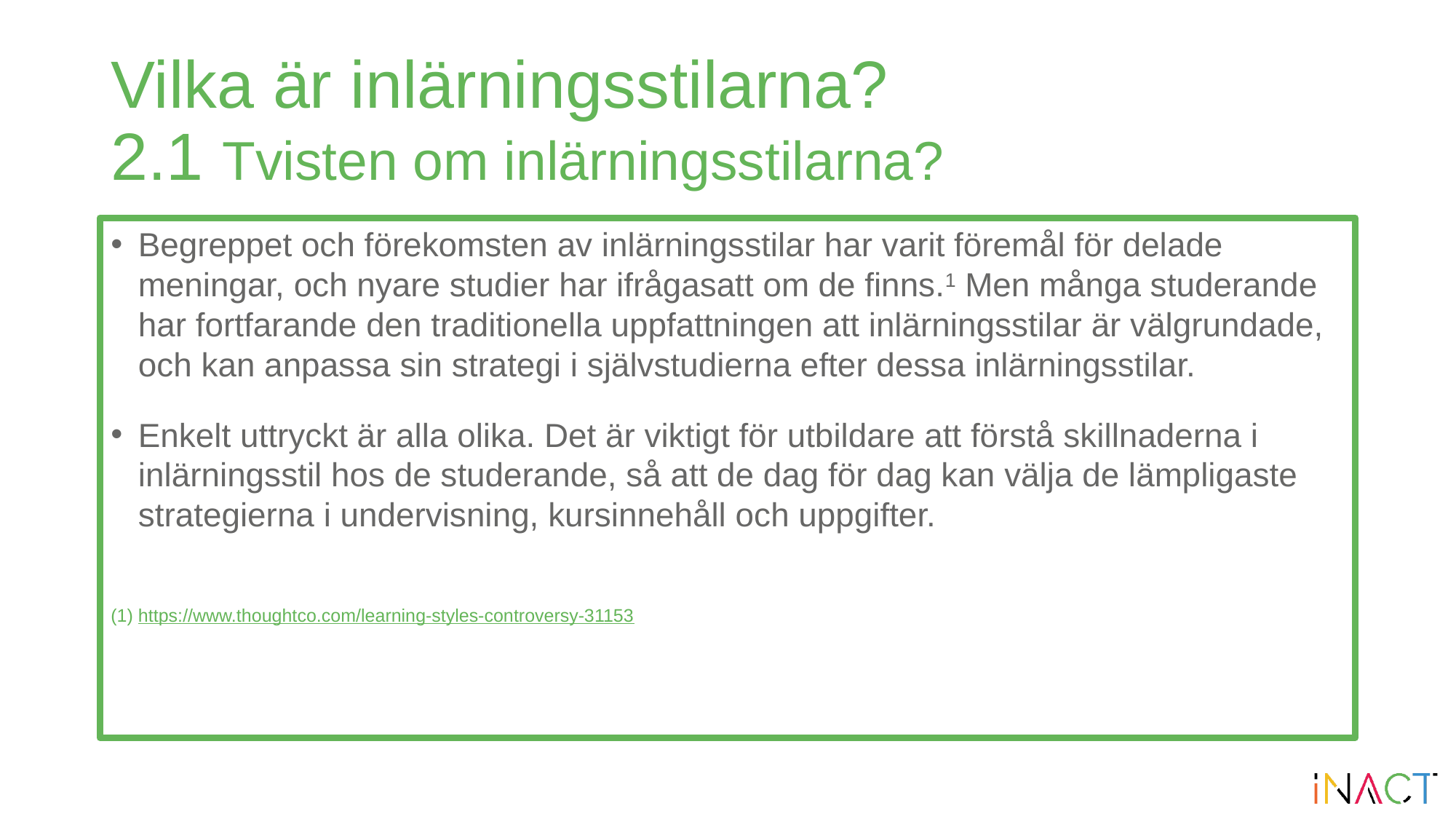

# Vilka är inlärningsstilarna? 2.1 Tvisten om inlärningsstilarna?
Begreppet och förekomsten av inlärningsstilar har varit föremål för delade meningar, och nyare studier har ifrågasatt om de finns.1 Men många studerande har fortfarande den traditionella uppfattningen att inlärningsstilar är välgrundade, och kan anpassa sin strategi i självstudierna efter dessa inlärningsstilar.
Enkelt uttryckt är alla olika. Det är viktigt för utbildare att förstå skillnaderna i inlärningsstil hos de studerande, så att de dag för dag kan välja de lämpligaste strategierna i undervisning, kursinnehåll och uppgifter.

(1) https://www.thoughtco.com/learning-styles-controversy-31153